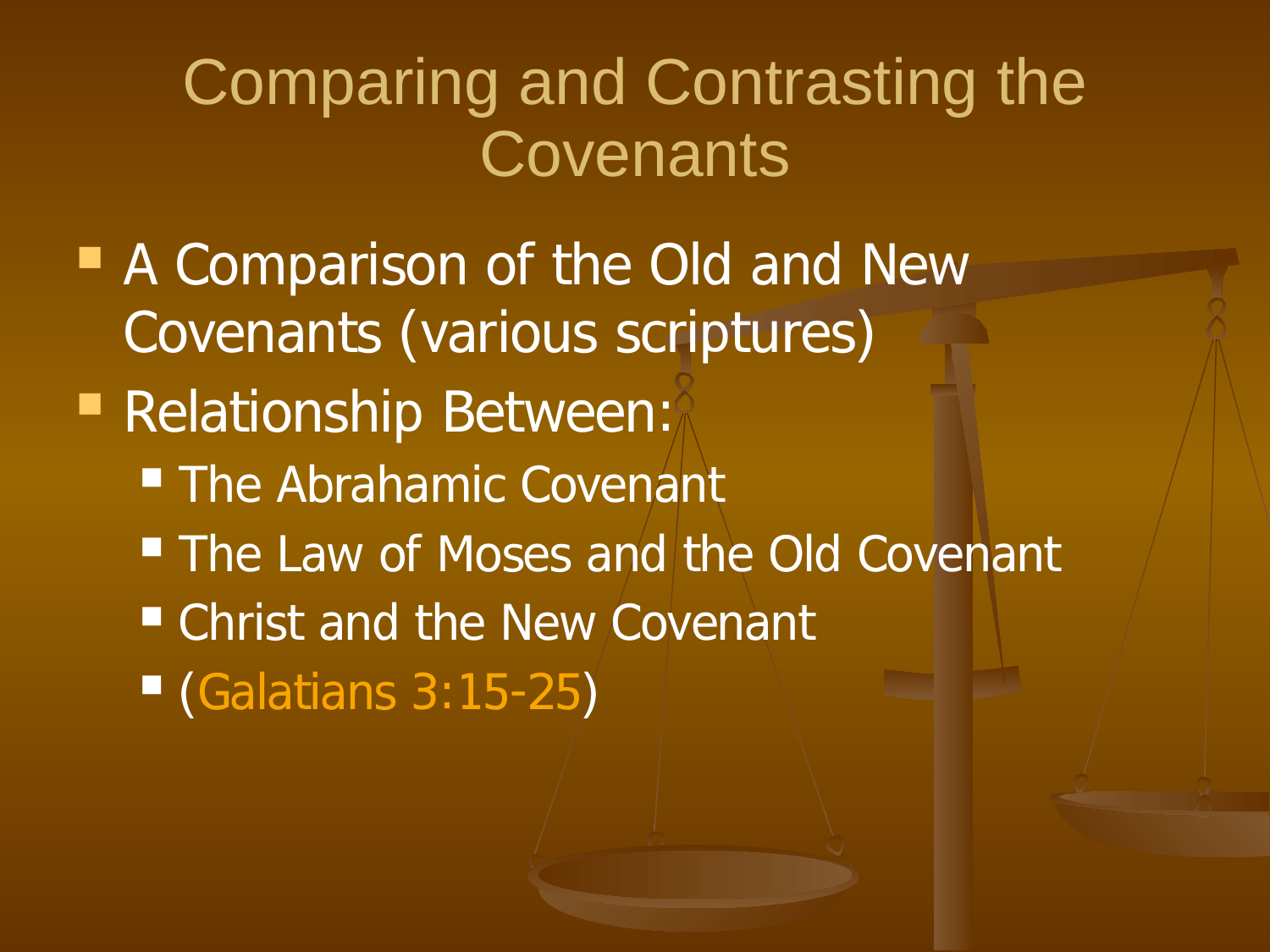

# Comparing and Contrasting the Covenants
A Comparison of the Old and New Covenants (various scriptures)
Relationship Between:
The Abrahamic Covenant
The Law of Moses and the Old Covenant
Christ and the New Covenant
(Galatians 3:15-25)